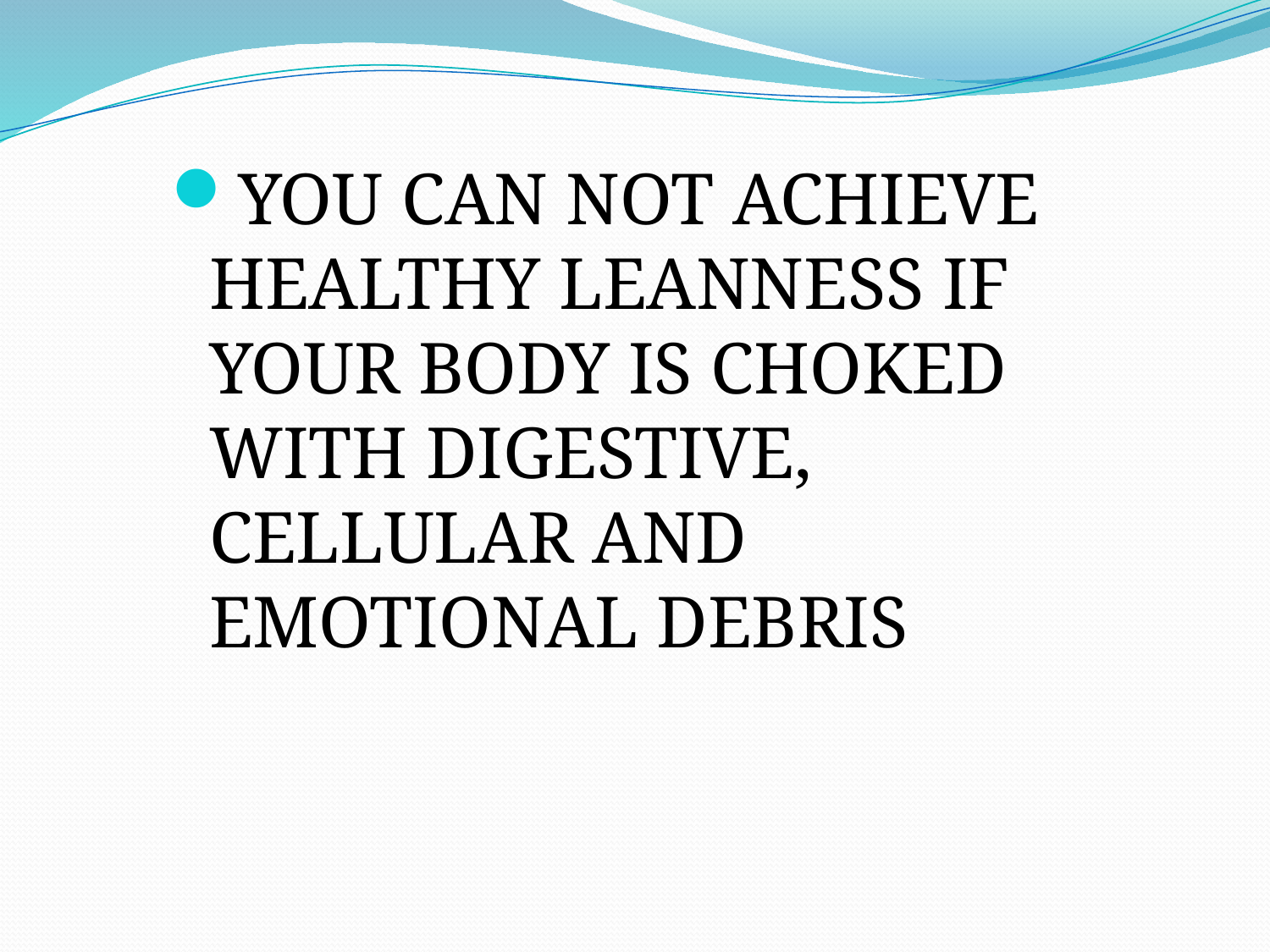

YOU CAN NOT ACHIEVE HEALTHY LEANNESS IF YOUR BODY IS CHOKED WITH DIGESTIVE, CELLULAR AND EMOTIONAL DEBRIS